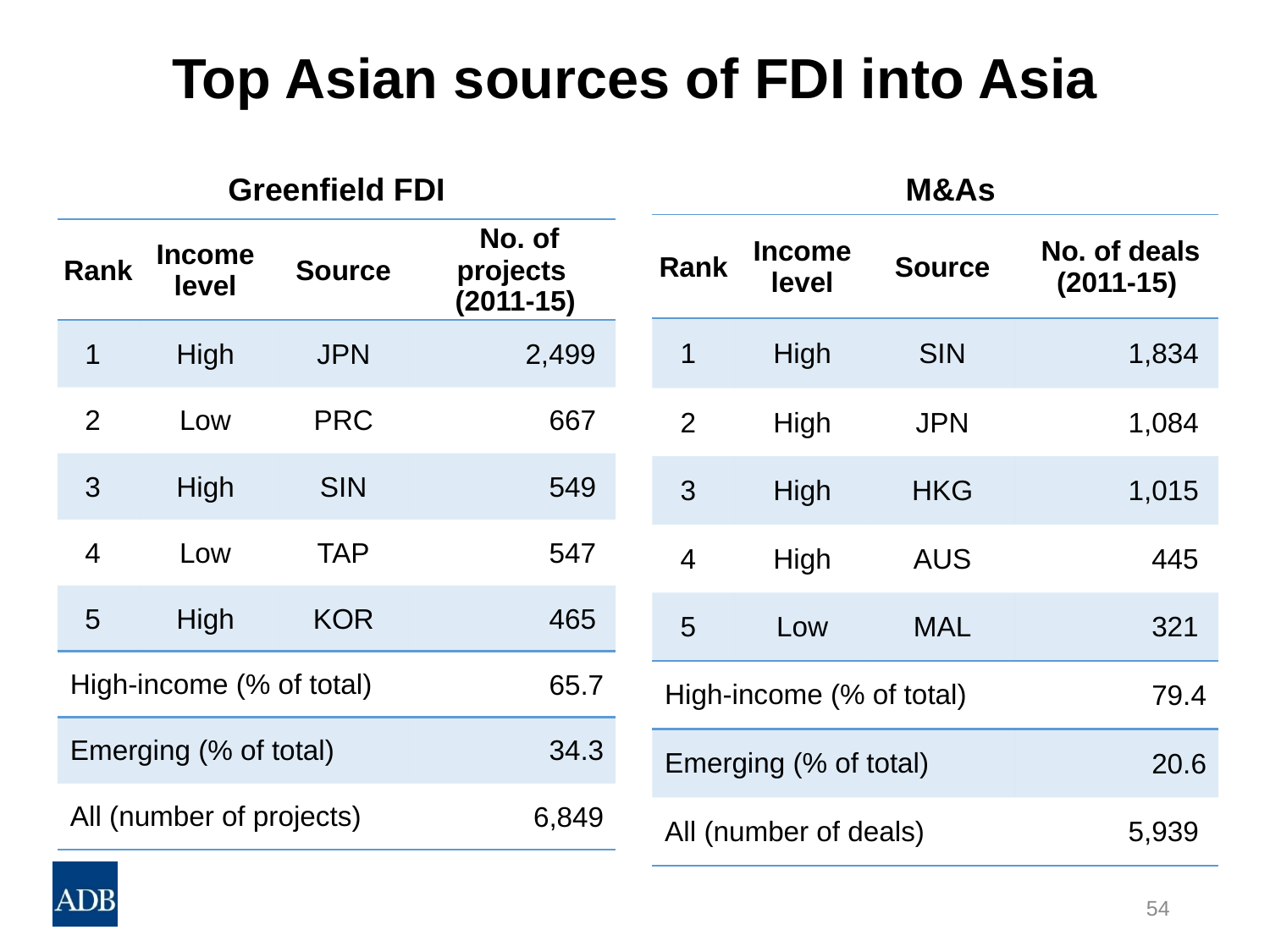

# Top Asian sources of FDI into Asia
Greenfield FDI
M&As
| Rank | Income level | Source | No. of deals (2011-15) |
| --- | --- | --- | --- |
| 1 | High | SIN | 1,834 |
| 2 | High | JPN | 1,084 |
| 3 | High | HKG | 1,015 |
| 4 | High | AUS | 445 |
| 5 | Low | MAL | 321 |
| High-income (% of total) |  |  | 79.4 |
| Emerging (% of total) |  |  | 20.6 |
| All (number of deals) |  |  | 5,939 |
| Rank | Income level | Source | No. of projects (2011-15) |
| --- | --- | --- | --- |
| 1 | High | JPN | 2,499 |
| 2 | Low | PRC | 667 |
| 3 | High | SIN | 549 |
| 4 | Low | TAP | 547 |
| 5 | High | KOR | 465 |
| High-income (% of total) |  |  | 65.7 |
| Emerging (% of total) |  |  | 34.3 |
| All (number of projects) |  |  | 6,849 |
54